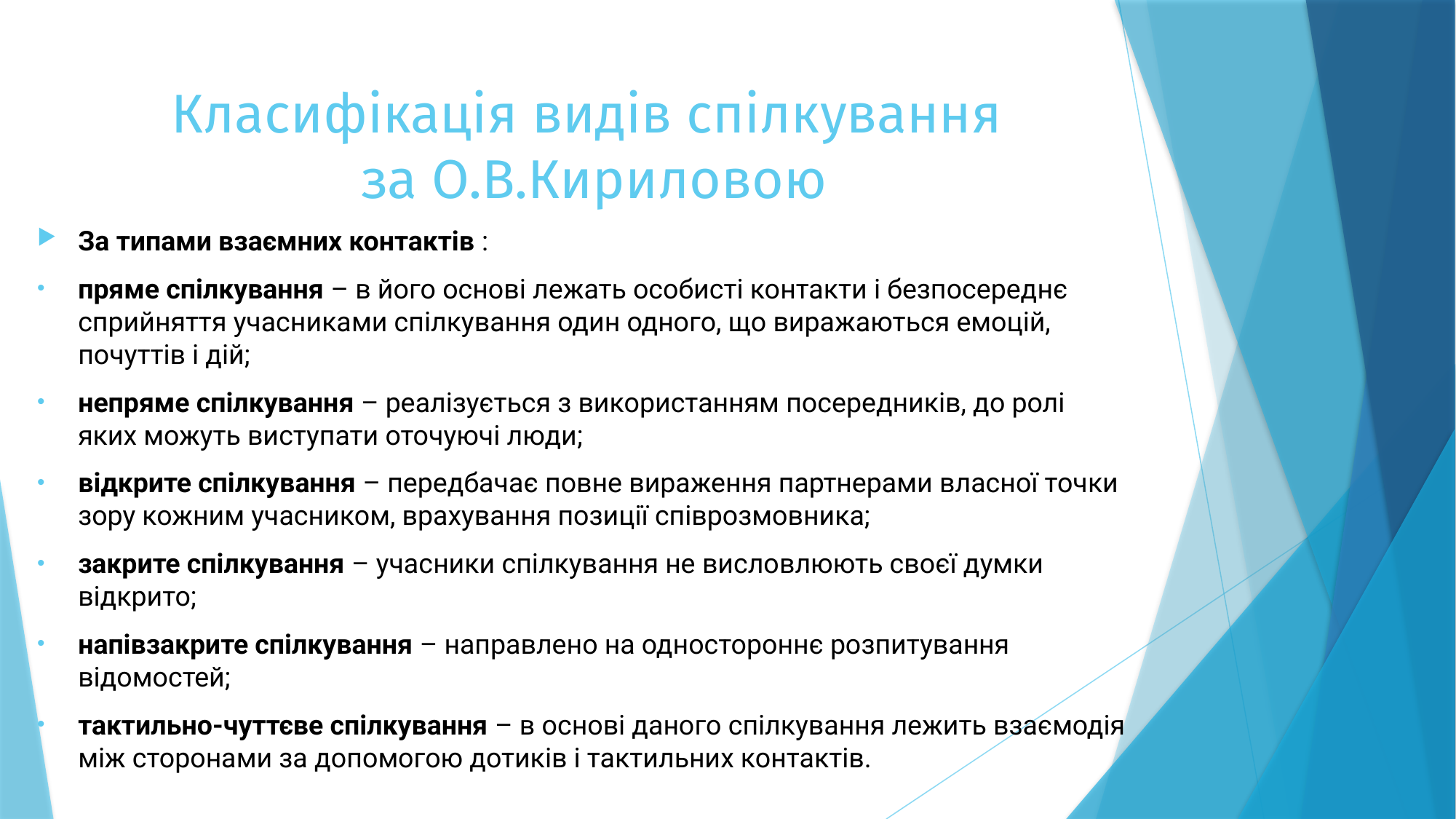

# Класифікація видів спілкування за О.В.Кириловою
За типами взаємних контактів :
пряме спілкування – в його основі лежать особисті контакти і безпосереднє сприйняття учасниками спілкування один одного, що виражаються емоцій, почуттів і дій;
непряме спілкування – реалізується з використанням посередників, до ролі яких можуть виступати оточуючі люди;
відкрите спілкування – передбачає повне вираження партнерами власної точки зору кожним учасником, врахування позиції співрозмовника;
закрите спілкування – учасники спілкування не висловлюють своєї думки відкрито;
напівзакрите спілкування – направлено на одностороннє розпитування відомостей;
тактильно-чуттєве спілкування – в основі даного спілкування лежить взаємодія між сторонами за допомогою дотиків і тактильних контактів.